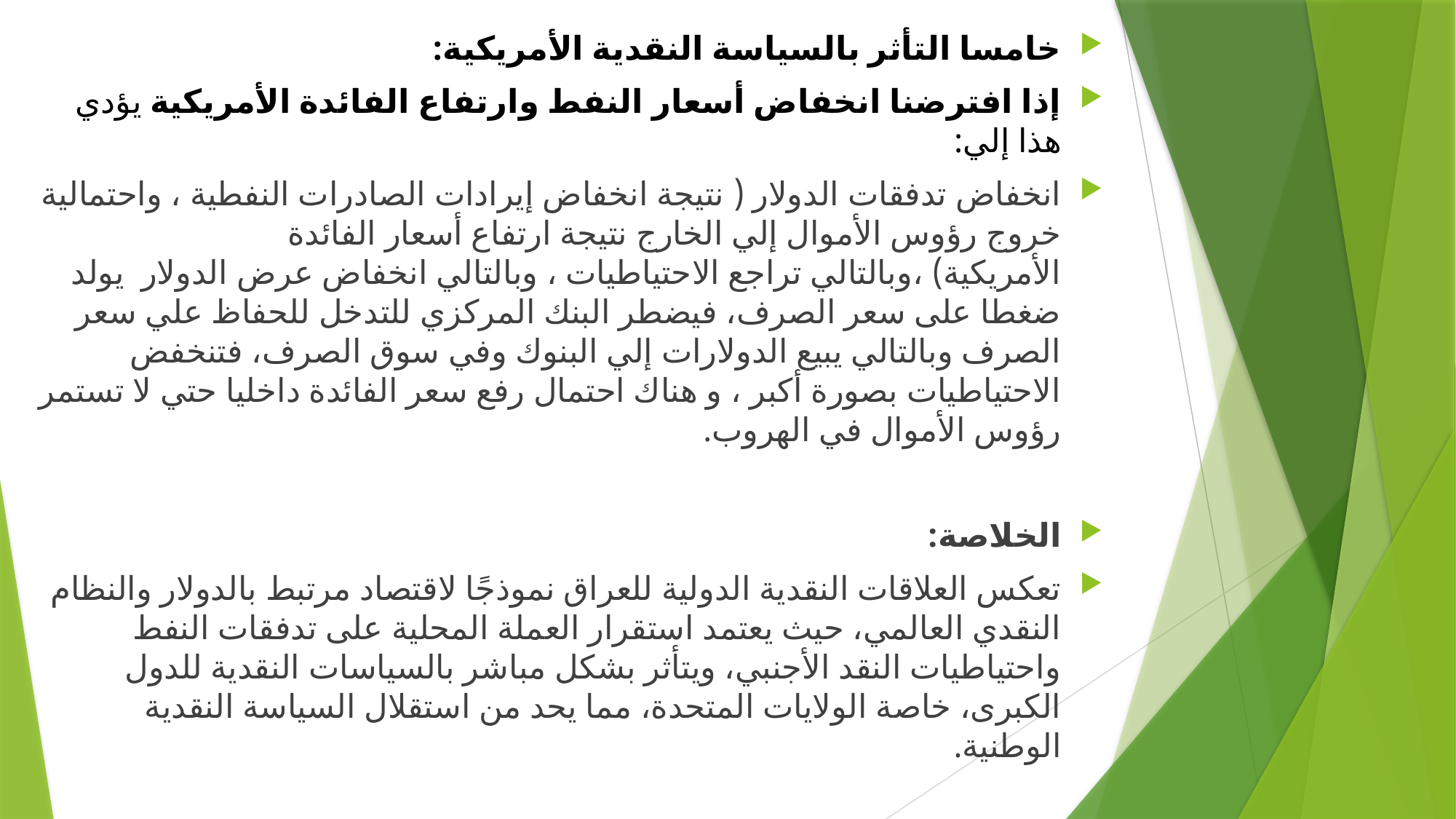

خامسا التأثر بالسياسة النقدية الأمريكية:
إذا افترضنا انخفاض أسعار النفط وارتفاع الفائدة الأمريكية يؤدي هذا إلي:
انخفاض تدفقات الدولار ( نتيجة انخفاض إيرادات الصادرات النفطية ، واحتمالية خروج رؤوس الأموال إلي الخارج نتيجة ارتفاع أسعار الفائدة الأمريكية) ،وبالتالي تراجع الاحتياطيات ، وبالتالي انخفاض عرض الدولار  يولد ضغطا على سعر الصرف، فيضطر البنك المركزي للتدخل للحفاظ علي سعر الصرف وبالتالي يبيع الدولارات إلي البنوك وفي سوق الصرف، فتنخفض الاحتياطيات بصورة أكبر ، و هناك احتمال رفع سعر الفائدة داخليا حتي لا تستمر رؤوس الأموال في الهروب.

الخلاصة:
تعكس العلاقات النقدية الدولية للعراق نموذجًا لاقتصاد مرتبط بالدولار والنظام النقدي العالمي، حيث يعتمد استقرار العملة المحلية على تدفقات النفط واحتياطيات النقد الأجنبي، ويتأثر بشكل مباشر بالسياسات النقدية للدول الكبرى، خاصة الولايات المتحدة، مما يحد من استقلال السياسة النقدية الوطنية.